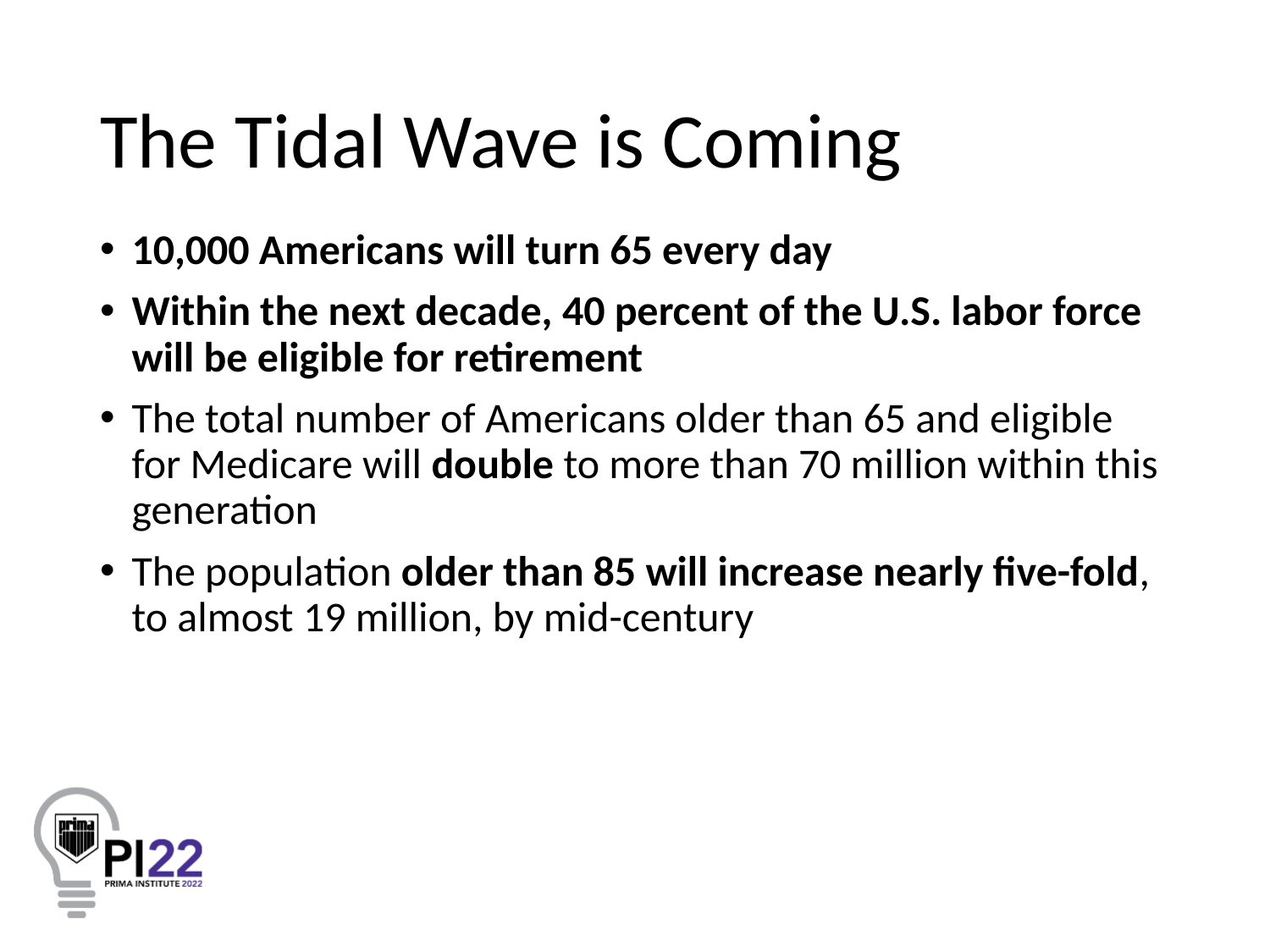

# The Tidal Wave is Coming
10,000 Americans will turn 65 every day
Within the next decade, 40 percent of the U.S. labor force will be eligible for retirement
The total number of Americans older than 65 and eligible for Medicare will double to more than 70 million within this generation
The population older than 85 will increase nearly five-fold, to almost 19 million, by mid-century